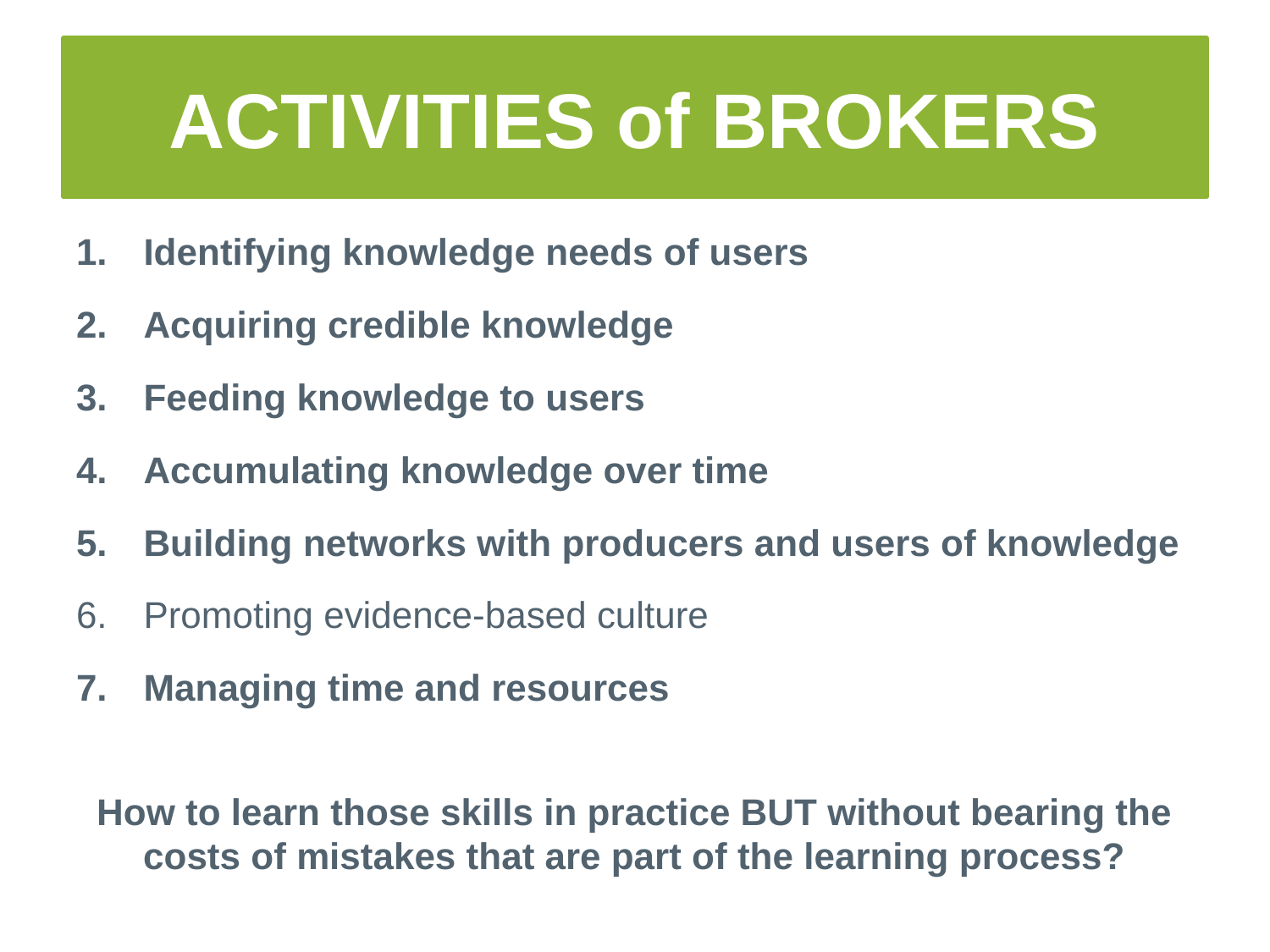

# ACTIVITIES of BROKERS
Identifying knowledge needs of users
Acquiring credible knowledge
Feeding knowledge to users
Accumulating knowledge over time
Building networks with producers and users of knowledge
Promoting evidence-based culture
Managing time and resources

How to learn those skills in practice BUT without bearing the costs of mistakes that are part of the learning process?